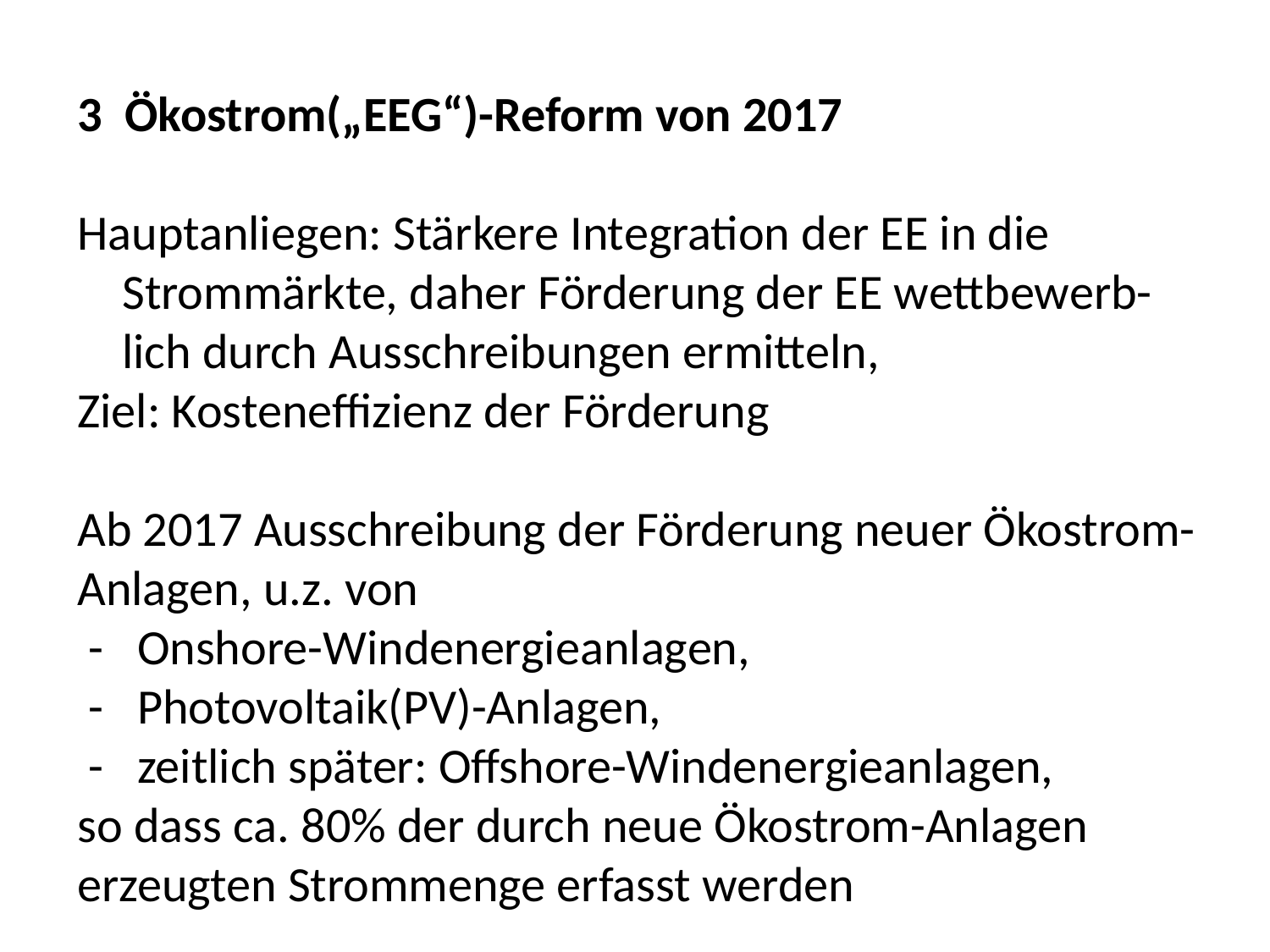

3  Ökostrom(„EEG“)-Reform von 2017

Hauptanliegen: Stärkere Integration der EE in die
    Strommärkte, daher Förderung der EE wettbewerb-
    lich durch Ausschreibungen ermitteln,
Ziel: Kosteneffizienz der Förderung

Ab 2017 Ausschreibung der Förderung neuer Ökostrom-Anlagen, u.z. von
 -   Onshore-Windenergieanlagen,
 -   Photovoltaik(PV)-Anlagen,
 -   zeitlich später: Offshore-Windenergieanlagen,
so dass ca. 80% der durch neue Ökostrom-Anlagen erzeugten Strommenge erfasst werden

1